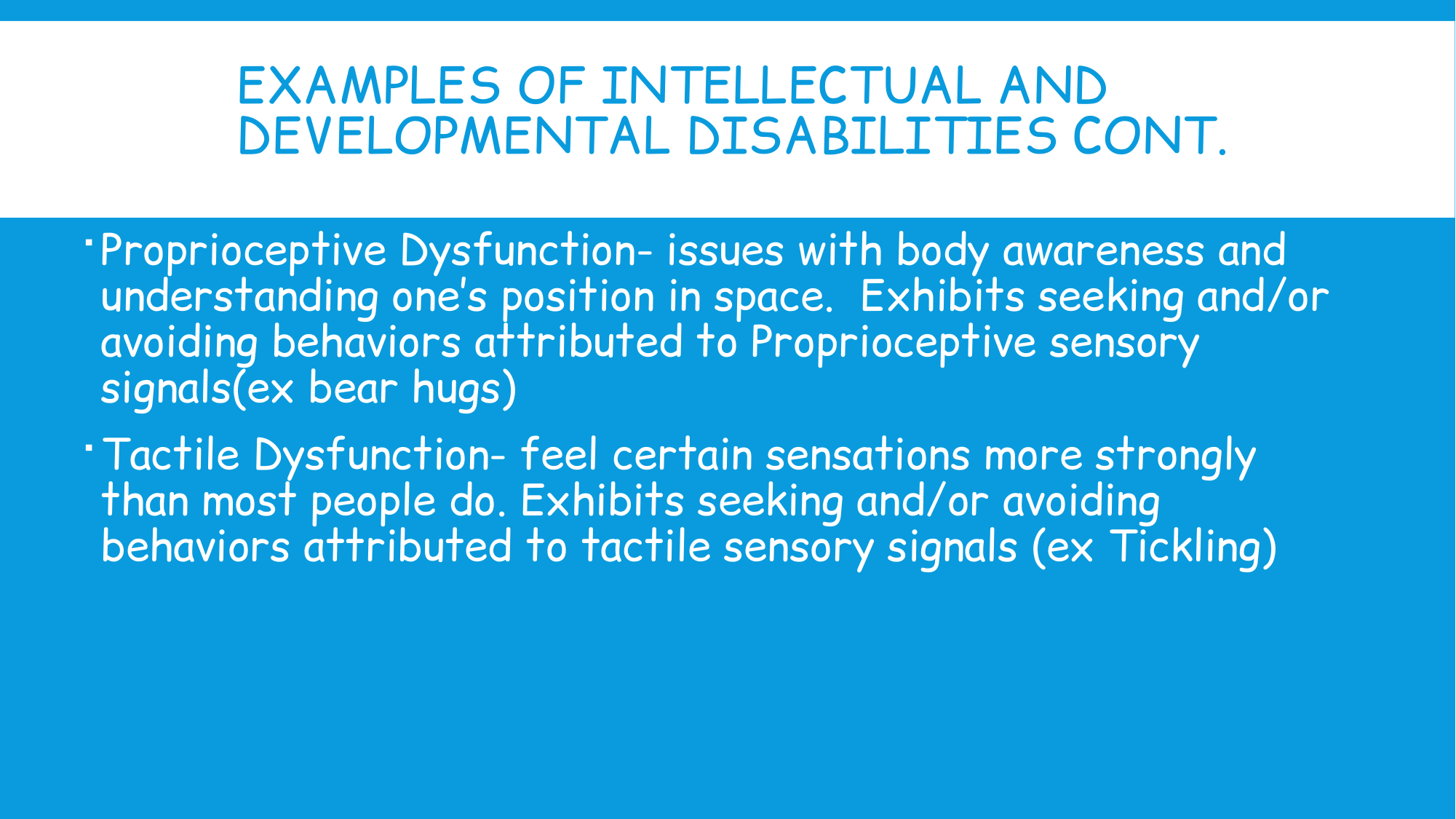

# Examples of intellectual and developmental disabilities cont.
Proprioceptive Dysfunction- issues with body awareness and understanding one’s position in space.  Exhibits seeking and/or avoiding behaviors attributed to Proprioceptive sensory signals(ex bear hugs)
Tactile Dysfunction- feel certain sensations more strongly than most people do. Exhibits seeking and/or avoiding behaviors attributed to tactile sensory signals (ex Tickling)